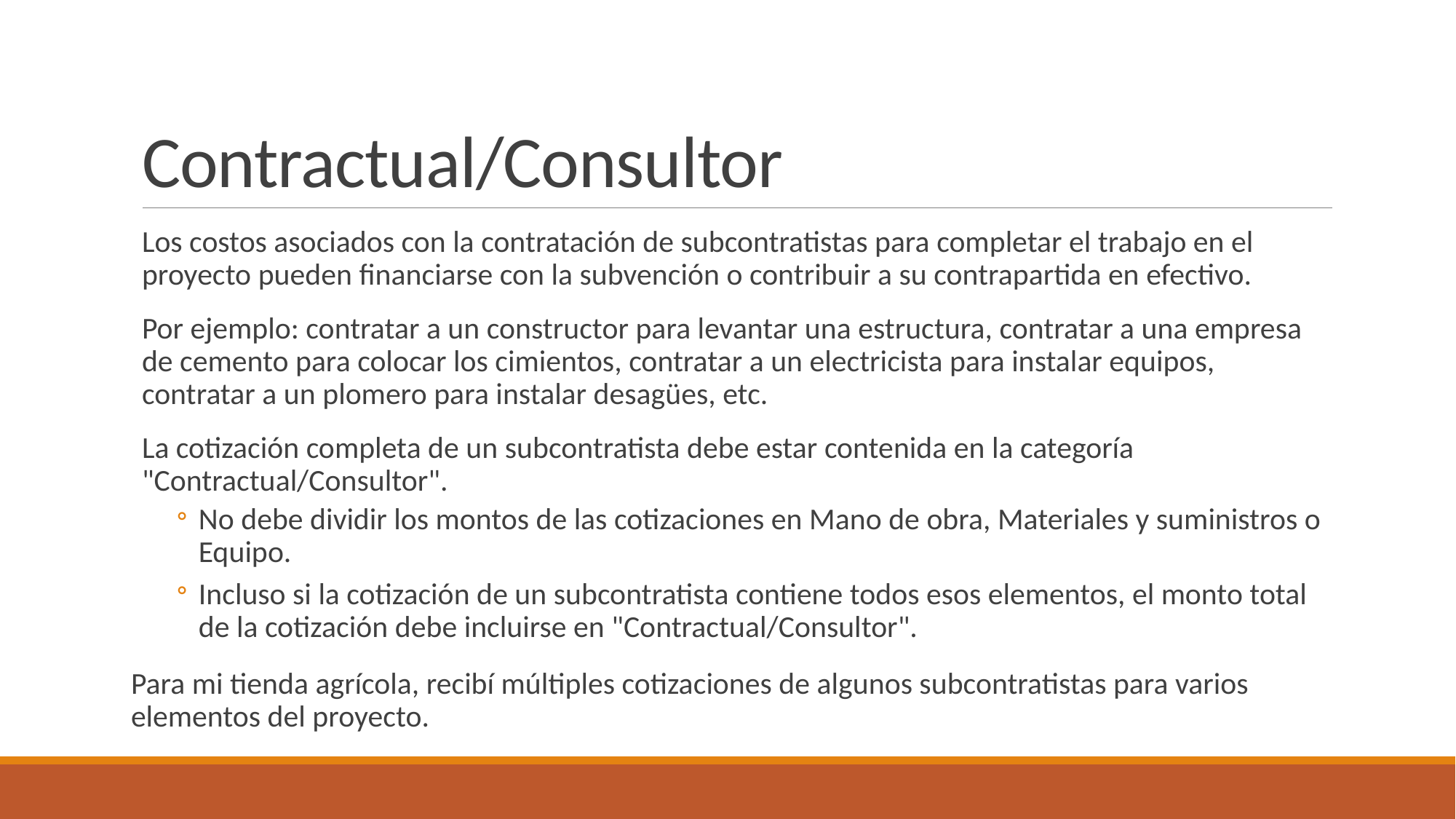

# Contractual/Consultor
Los costos asociados con la contratación de subcontratistas para completar el trabajo en el proyecto pueden financiarse con la subvención o contribuir a su contrapartida en efectivo.
Por ejemplo: contratar a un constructor para levantar una estructura, contratar a una empresa de cemento para colocar los cimientos, contratar a un electricista para instalar equipos, contratar a un plomero para instalar desagües, etc.
La cotización completa de un subcontratista debe estar contenida en la categoría "Contractual/Consultor".
No debe dividir los montos de las cotizaciones en Mano de obra, Materiales y suministros o Equipo.
Incluso si la cotización de un subcontratista contiene todos esos elementos, el monto total de la cotización debe incluirse en "Contractual/Consultor".
Para mi tienda agrícola, recibí múltiples cotizaciones de algunos subcontratistas para varios elementos del proyecto.